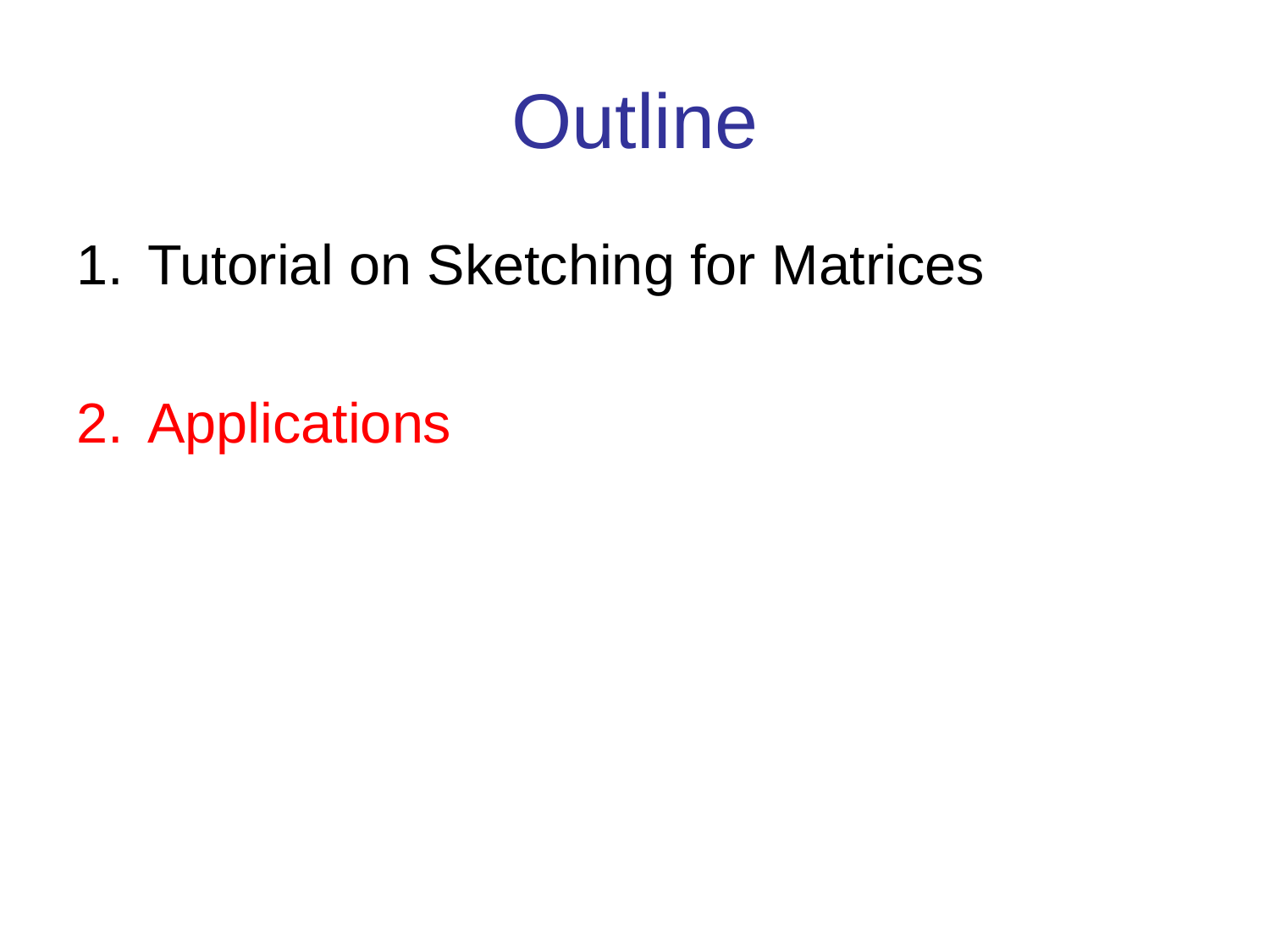

# Outline
Tutorial on Sketching for Matrices

Applications